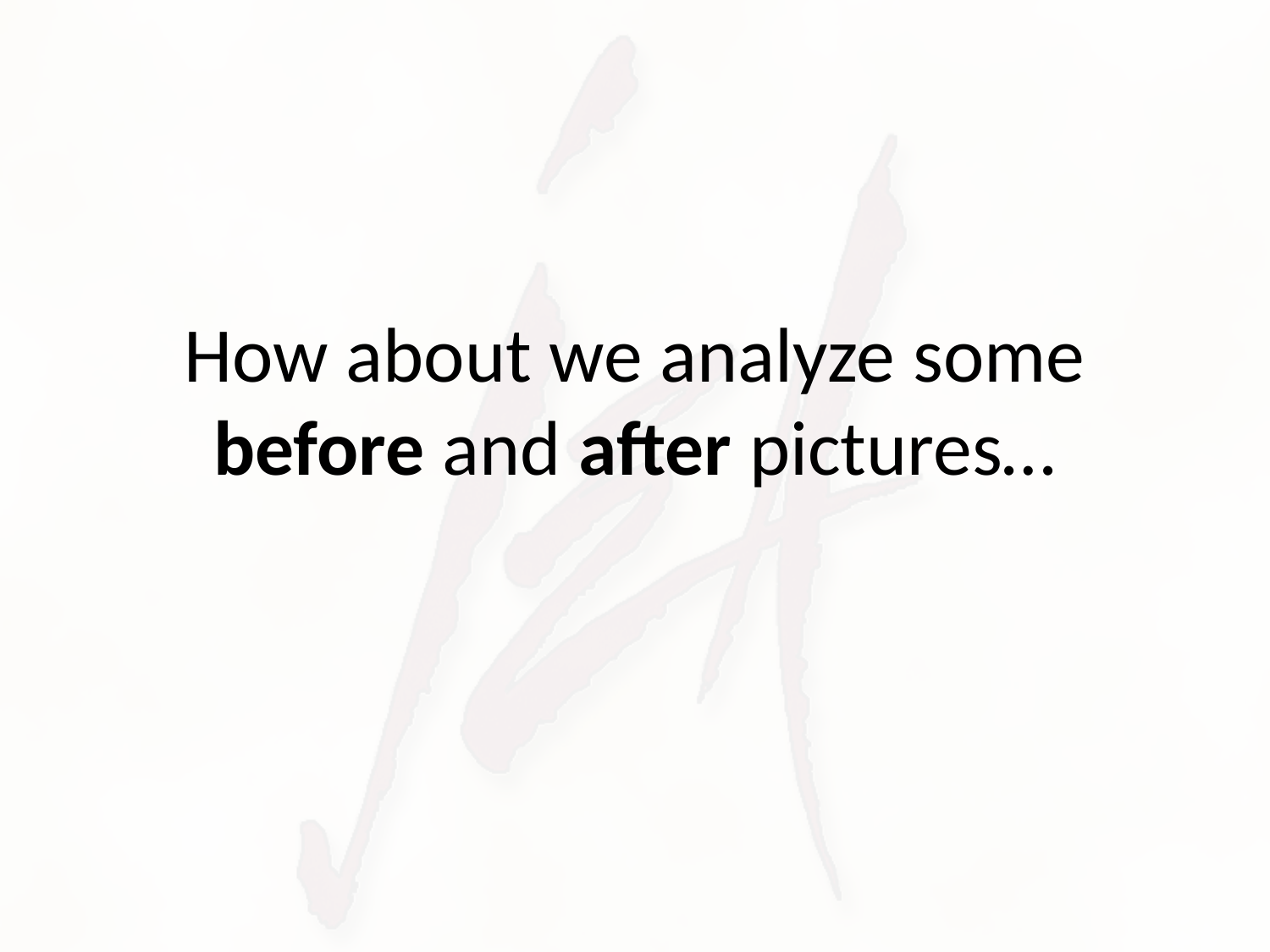

# How about we analyze some before and after pictures…